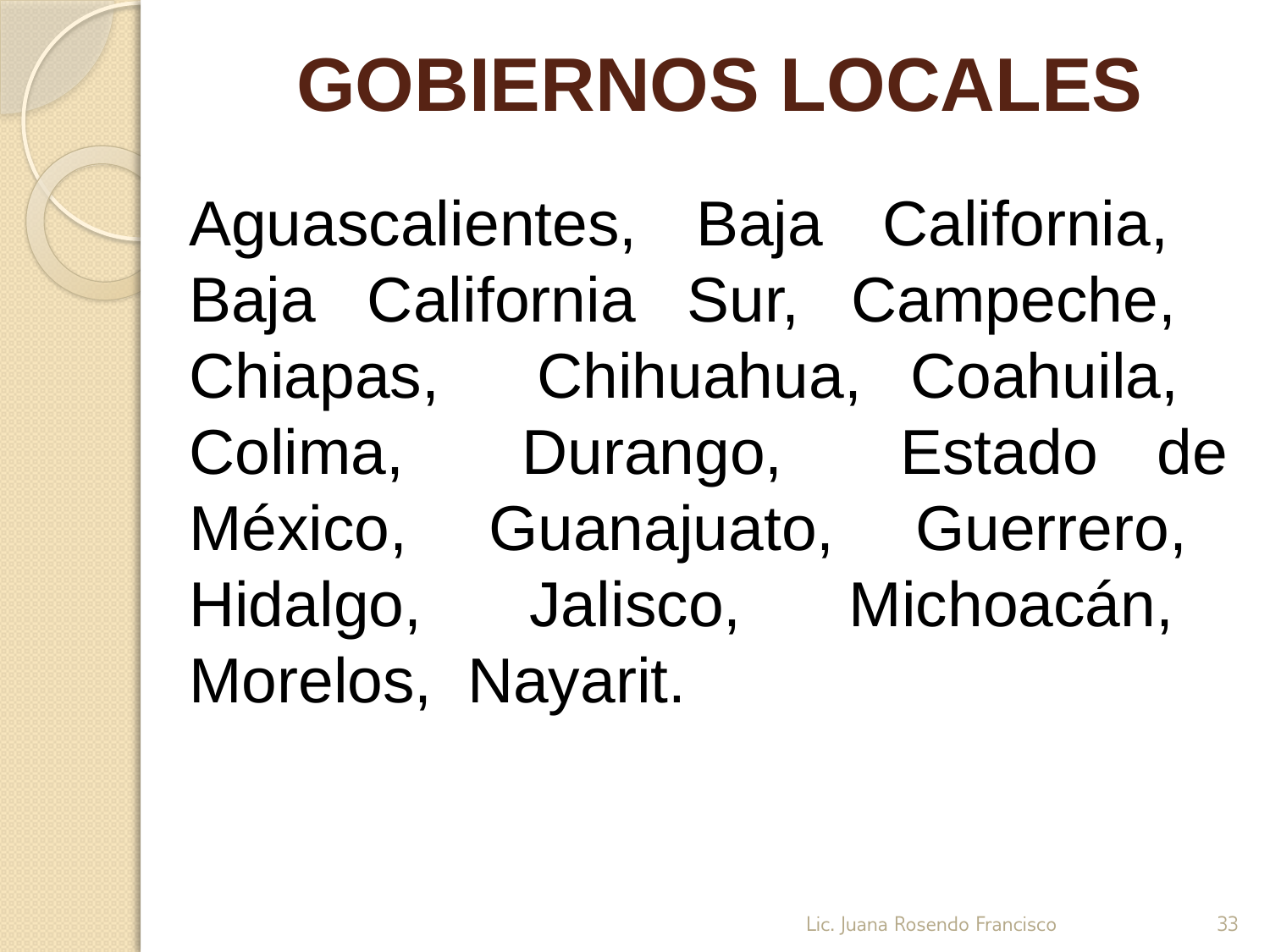

# GOBIERNOS LOCALES
Aguascalientes, Baja California,  Baja California Sur, Campeche,  Chiapas,  Chihuahua, Coahuila,  Colima,  Durango,  Estado de México,  Guanajuato,  Guerrero,  Hidalgo,  Jalisco,  Michoacán,  Morelos,  Nayarit.
Lic. Juana Rosendo Francisco
33